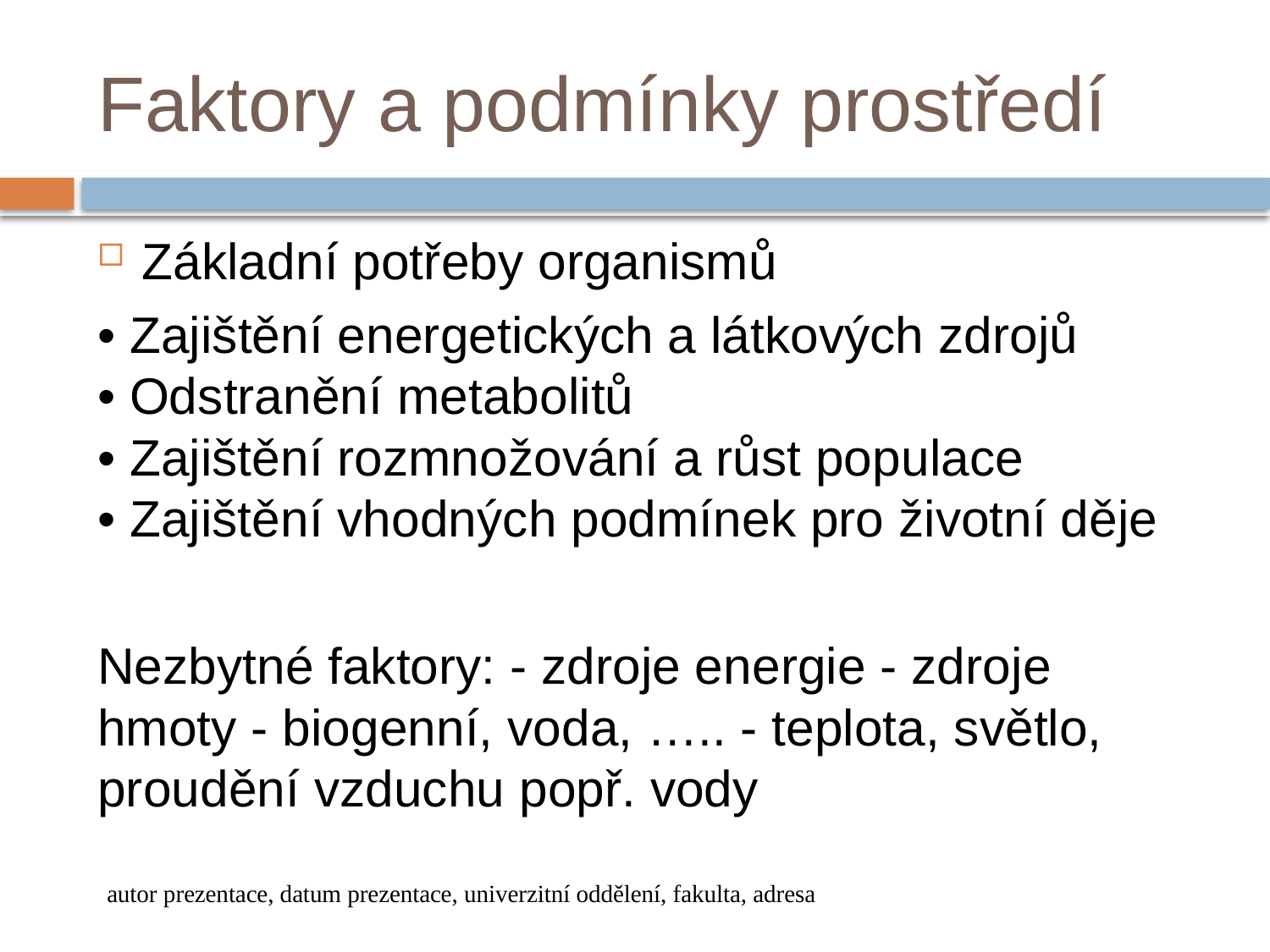

# Faktory a podmínky prostředí
Základní potřeby organismů
• Zajištění energetických a látkových zdrojů
• Odstranění metabolitů
• Zajištění rozmnožování a růst populace
• Zajištění vhodných podmínek pro životní děje

Nezbytné faktory: - zdroje energie - zdroje hmoty - biogenní, voda, ….. - teplota, světlo, proudění vzduchu popř. vody
autor prezentace, datum prezentace, univerzitní oddělení, fakulta, adresa